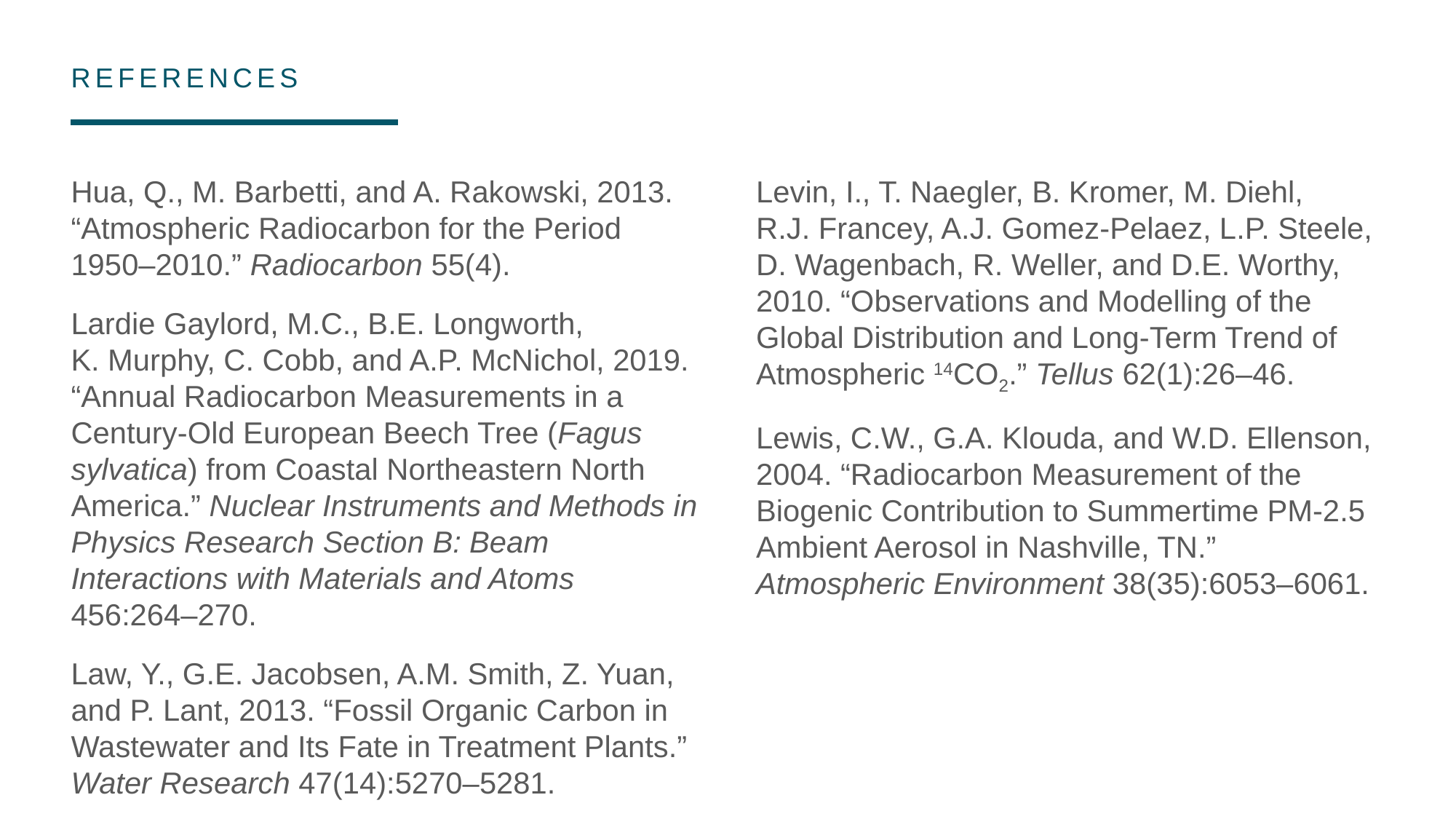

Hua, Q., M. Barbetti, and A. Rakowski, 2013. “Atmospheric Radiocarbon for the Period
1950–2010.” Radiocarbon 55(4).
Lardie Gaylord, M.C., B.E. Longworth, K. Murphy, C. Cobb, and A.P. McNichol, 2019. “Annual Radiocarbon Measurements in a Century-Old European Beech Tree (Fagus sylvatica) from Coastal Northeastern North America.” Nuclear Instruments and Methods in Physics Research Section B: Beam Interactions with Materials and Atoms 456:264–270.
Law, Y., G.E. Jacobsen, A.M. Smith, Z. Yuan, and P. Lant, 2013. “Fossil Organic Carbon in Wastewater and Its Fate in Treatment Plants.” Water Research 47(14):5270–5281.

Levin, I., T. Naegler, B. Kromer, M. Diehl, R.J. Francey, A.J. Gomez-Pelaez, L.P. Steele, D. Wagenbach, R. Weller, and D.E. Worthy, 2010. “Observations and Modelling of the Global Distribution and Long‐Term Trend of Atmospheric 14CO2.” Tellus 62(1):26–46.
Lewis, C.W., G.A. Klouda, and W.D. Ellenson, 2004. “Radiocarbon Measurement of the Biogenic Contribution to Summertime PM-2.5 Ambient Aerosol in Nashville, TN.” Atmospheric Environment 38(35):6053–6061.